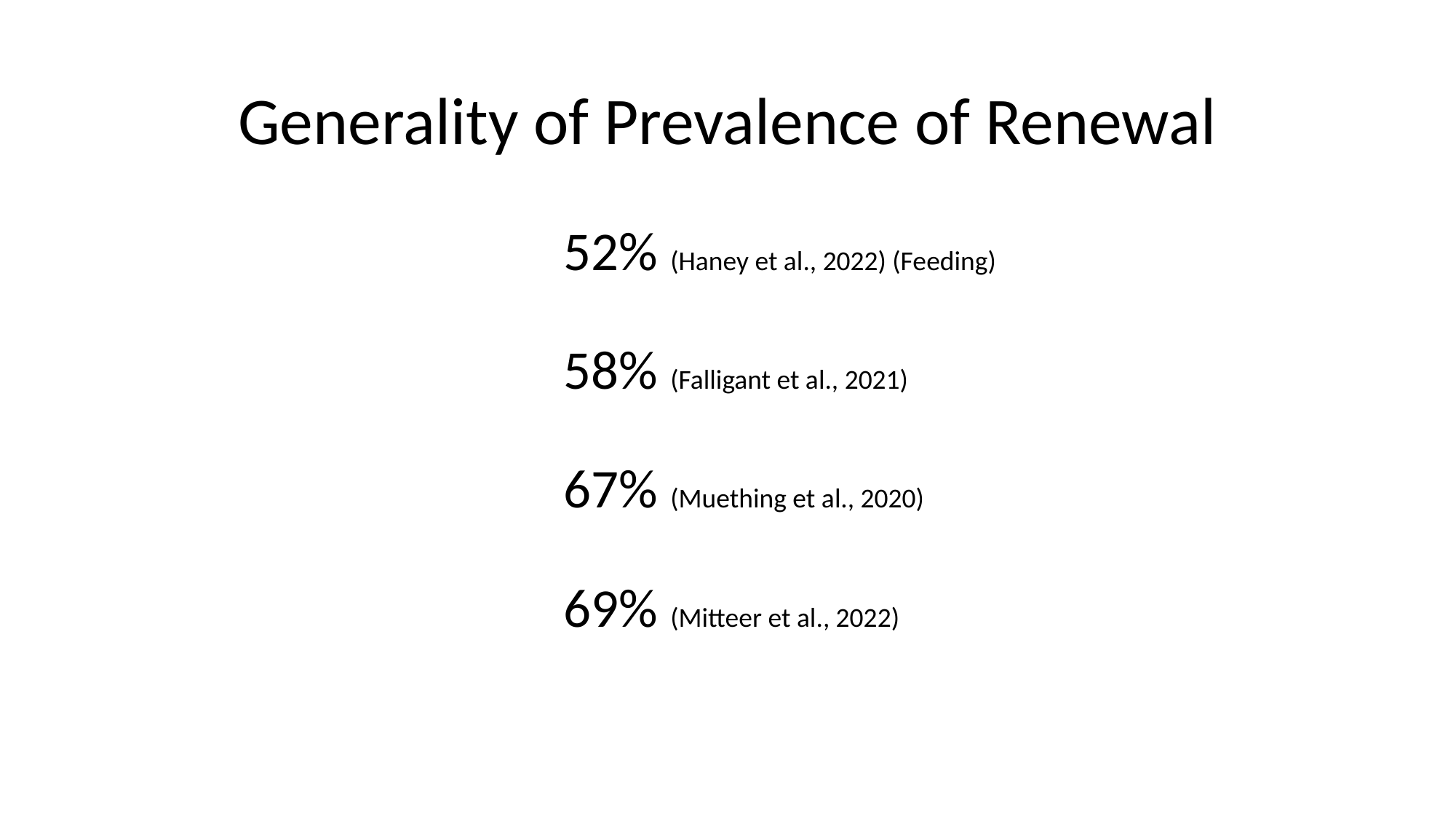

# Generality of Prevalence of Renewal
				52% (Haney et al., 2022) (Feeding)

				58% (Falligant et al., 2021)

				67% (Muething et al., 2020)

				69% (Mitteer et al., 2022)